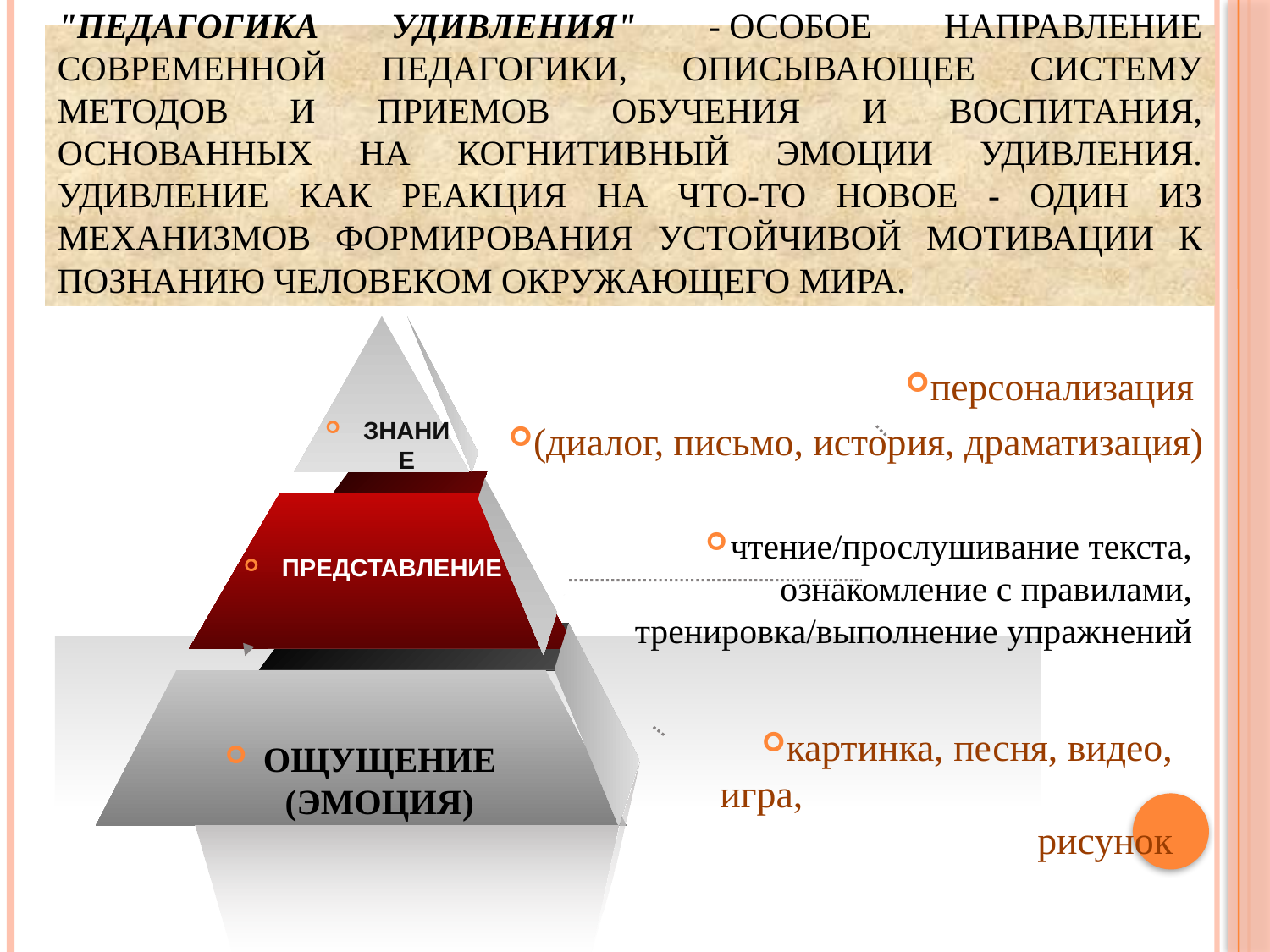

# "Педагогика удивления" - особое направление современной педагогики, описывающее систему методов и приемов обучения и воспитания, основанных на когнитивный эмоции удивления. удивление как реакция на что-то новое - один из механизмов формирования устойчивой мотивации к познанию человеком окружающего мира.

персонализация
(диалог, письмо, история, драматизация)
ЗНАНИЕ

чтение/прослушивание текста, ознакомление с правилами, тренировка/выполнение упражнений
ПРЕДСТАВЛЕНИЕ

картинка, песня, видео, игра,                                                      рисунок

ОЩУЩЕНИЕ (ЭМОЦИЯ)